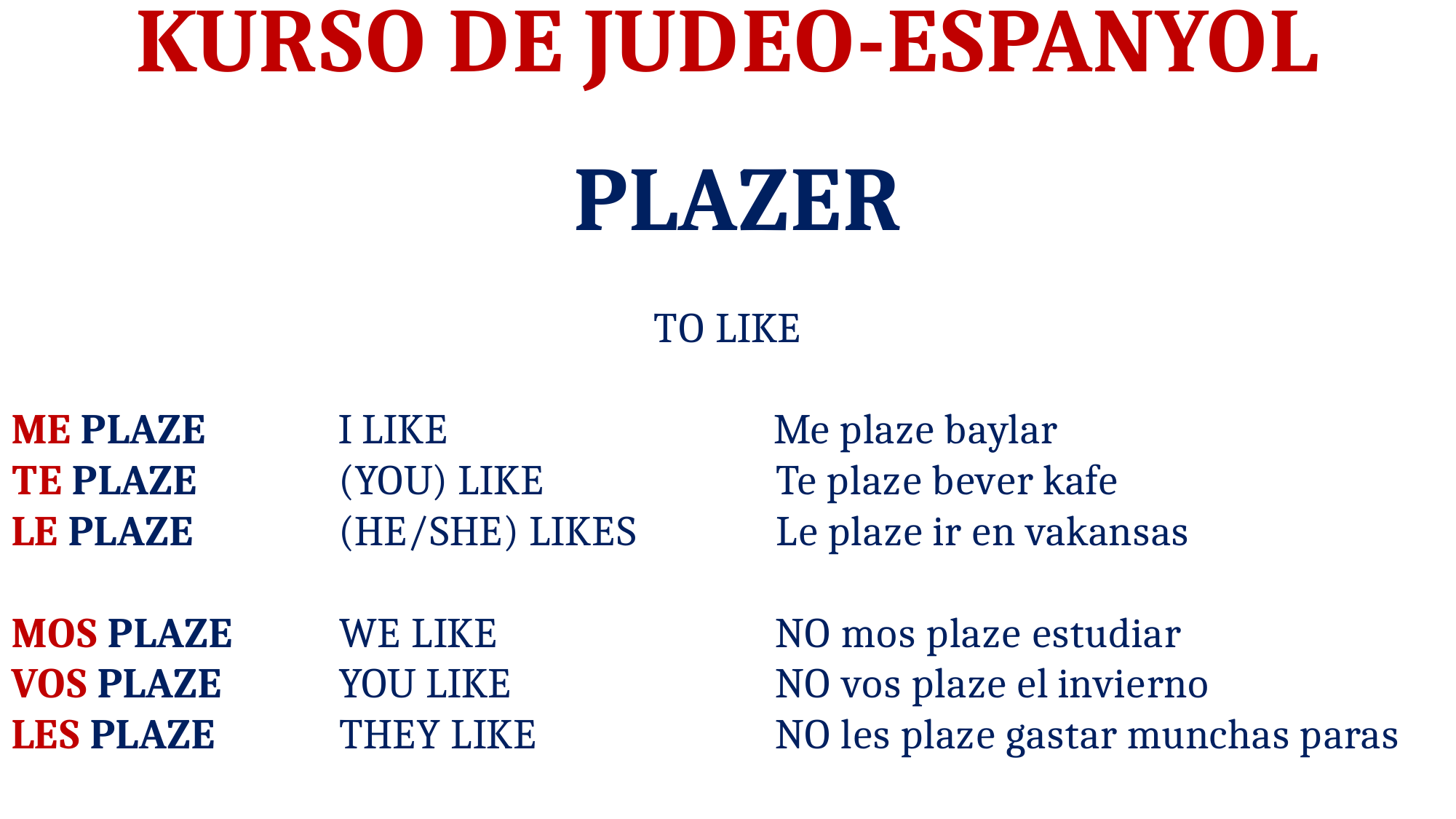

# KURSO DE JUDEO-ESPANYOL
 PLAZER

TO LIKE

ME PLAZE 		I LIKE			Me plaze baylar
TE PLAZE		(YOU) LIKE			Te plaze bever kafe
LE PLAZE		(HE/SHE) LIKES		Le plaze ir en vakansas

MOS PLAZE	WE LIKE			NO mos plaze estudiar
VOS PLAZE		YOU LIKE			NO vos plaze el invierno
LES PLAZE		THEY LIKE			NO les plaze gastar munchas paras